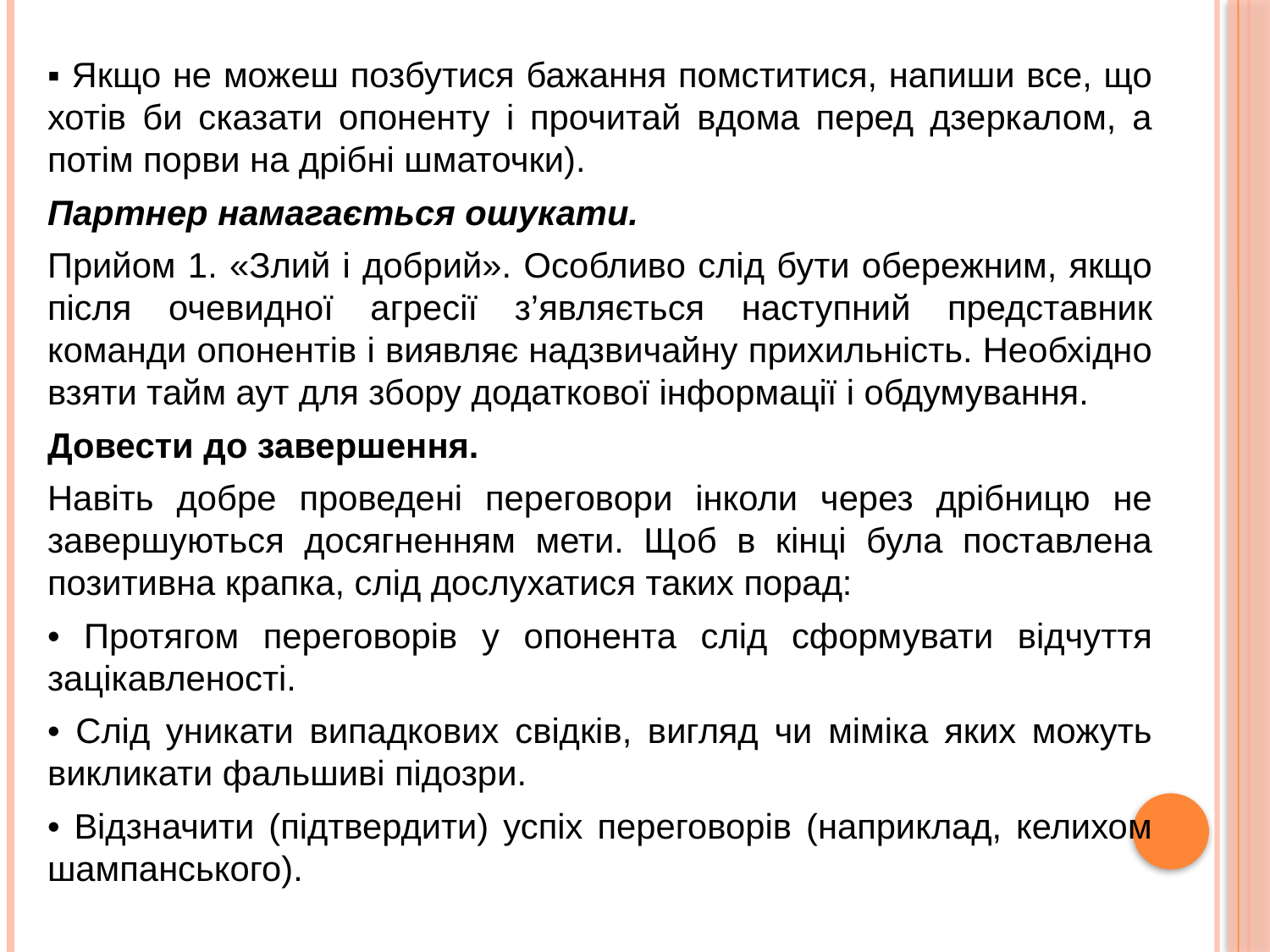

▪ Якщо не можеш позбутися бажання помститися, напиши все, що хотів би сказати опоненту і прочитай вдома перед дзеркалом, а потім порви на дрібні шматочки).
Партнер намагається ошукати.
Прийом 1. «Злий і добрий». Особливо слід бути обережним, якщо після очевидної агресії з’являється наступний представник команди опонентів і виявляє надзвичайну прихильність. Необхідно взяти тайм аут для збору додаткової інформації і обдумування.
Довести до завершення.
Навіть добре проведені переговори інколи через дрібницю не завершуються досягненням мети. Щоб в кінці була поставлена позитивна крапка, слід дослухатися таких порад:
• Протягом переговорів у опонента слід сформувати відчуття зацікавленості.
• Слід уникати випадкових свідків, вигляд чи міміка яких можуть викликати фальшиві підозри.
• Відзначити (підтвердити) успіх переговорів (наприклад, келихом шампанського).